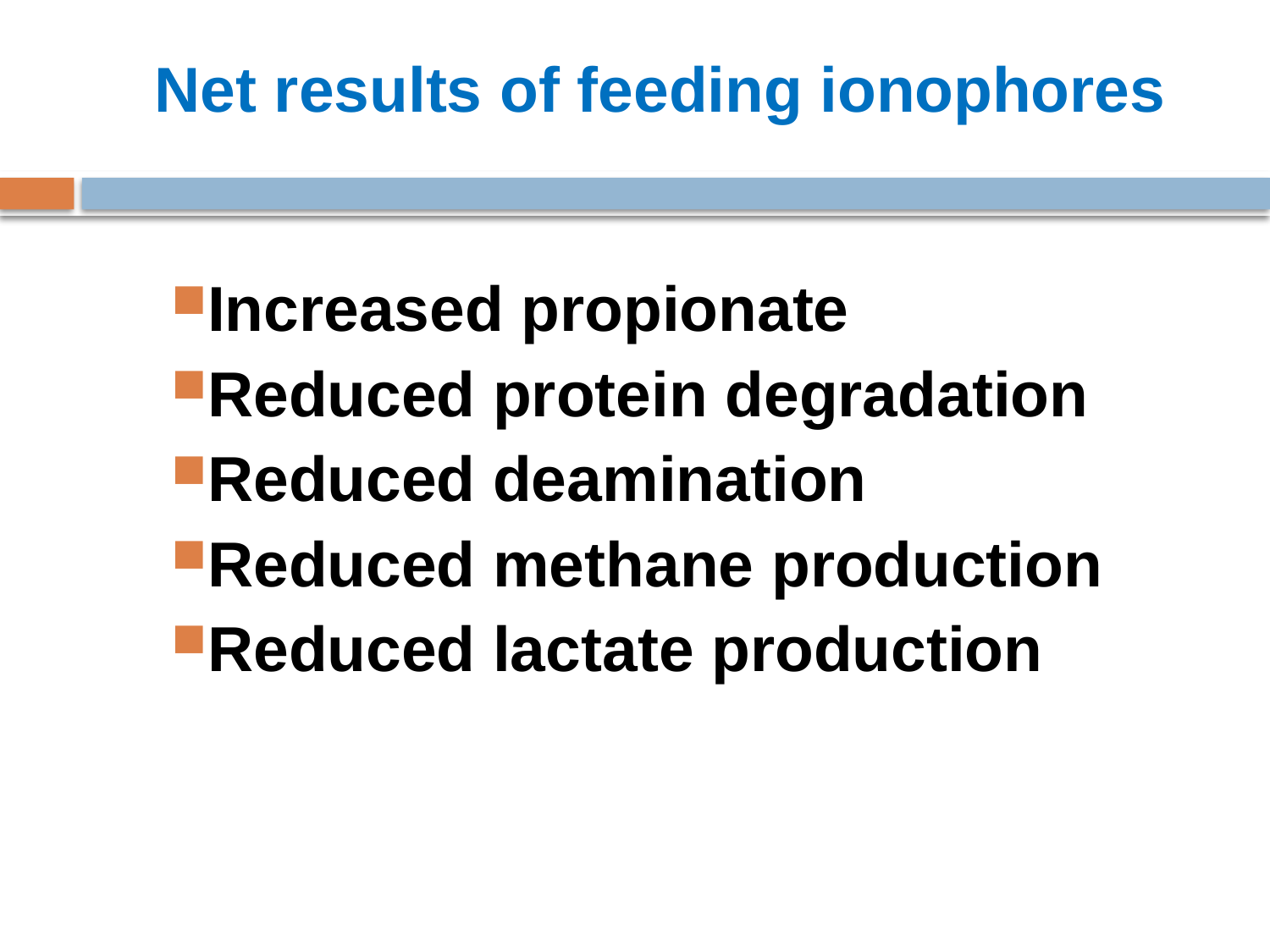

Net results of feeding ionophores

Increased propionate
Reduced protein degradation
Reduced deamination
Reduced methane production
Reduced lactate production